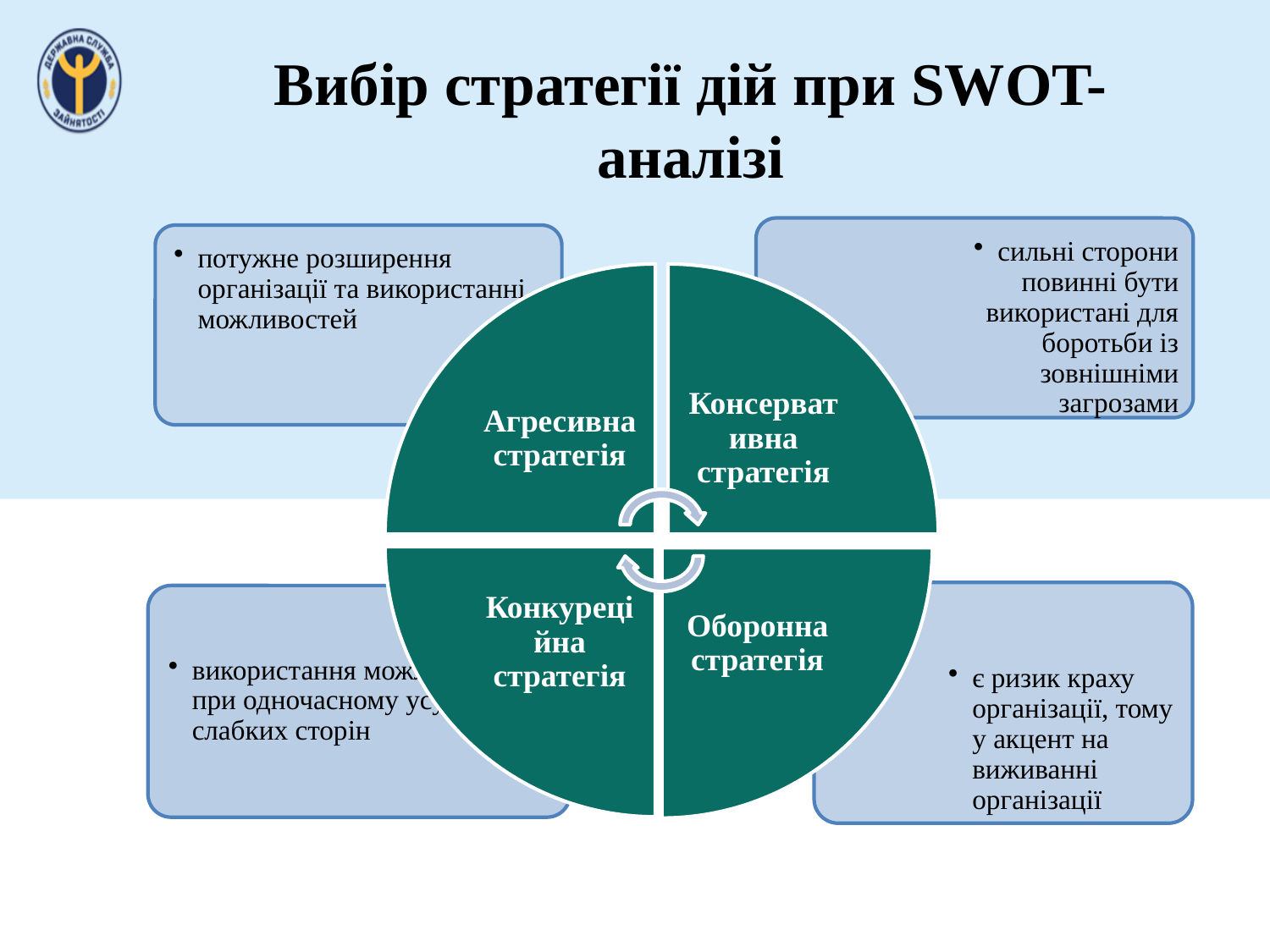

# Вибір стратегії дій при SWOT-аналізі
є ризик краху організації, тому у акцент на виживанні організації
використання можливостей при одночасному усуненні слабких сторін
сильні сторони повинні бути використані для боротьби із зовнішніми загрозами
потужне розширення організації та використанні можливостей
Агресивна стратегія
Консервативна стратегія
Оборонна стратегія
Конкуреційна стратегія